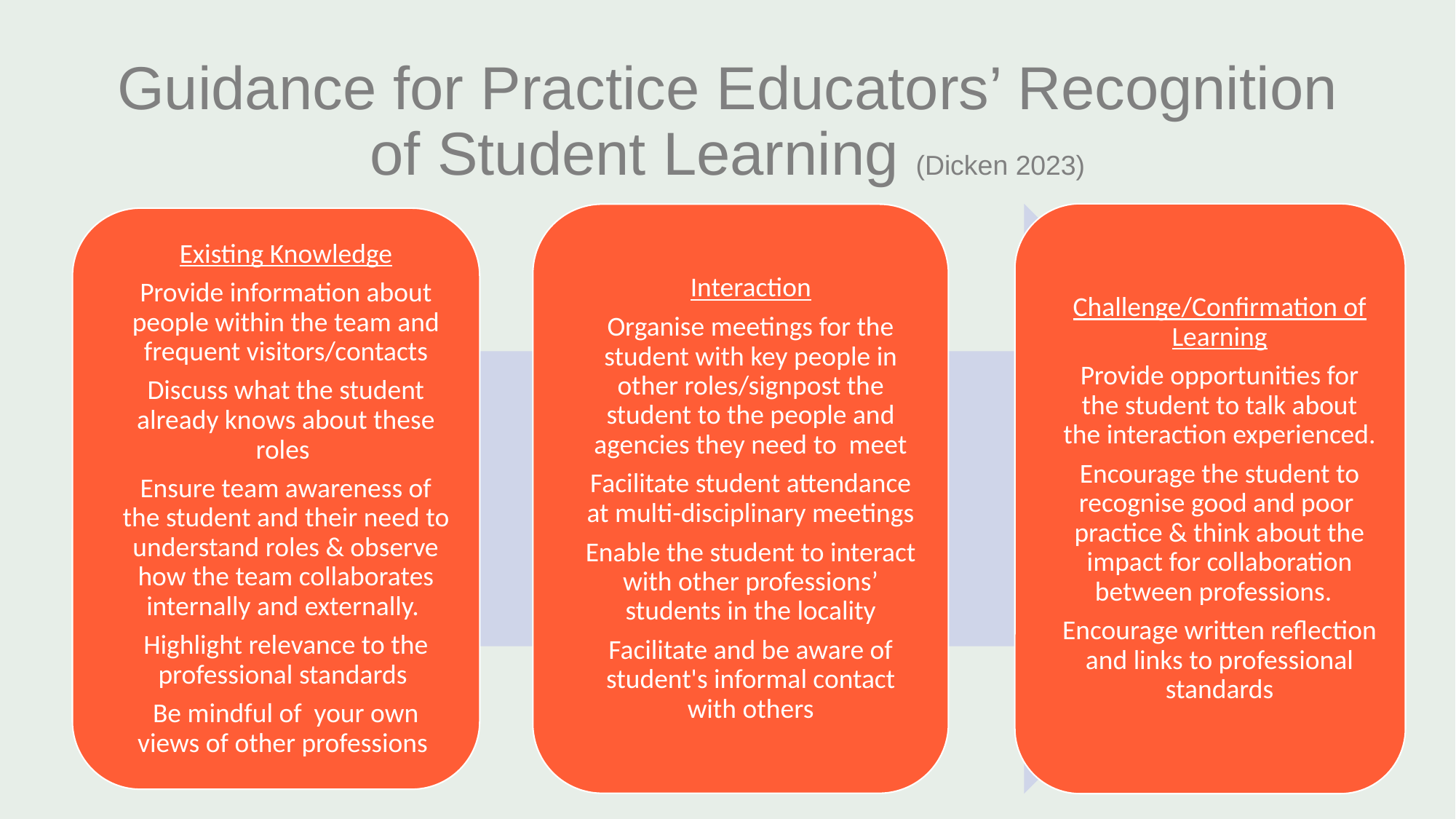

# Guidance for Practice Educators’ Recognition of Student Learning (Dicken 2023)
Existing Knowledge
Provide information about people within the team and frequent visitors/contacts
Discuss what the student already knows about these roles
Ensure team awareness of the student and their need to understand roles & observe how the team collaborates internally and externally.
Highlight relevance to the professional standards
Be mindful of  your own views of other professions
Interaction
Organise meetings for the student with key people in other roles/signpost the student to the people and agencies they need to  meet
Facilitate student attendance at multi-disciplinary meetings
Enable the student to interact with other professions’ students in the locality
Facilitate and be aware of student's informal contact with others
Challenge/Confirmation of Learning
Provide opportunities for the student to talk about the interaction experienced.
Encourage the student to recognise good and poor  practice & think about the impact for collaboration between professions.
Encourage written reflection and links to professional standards